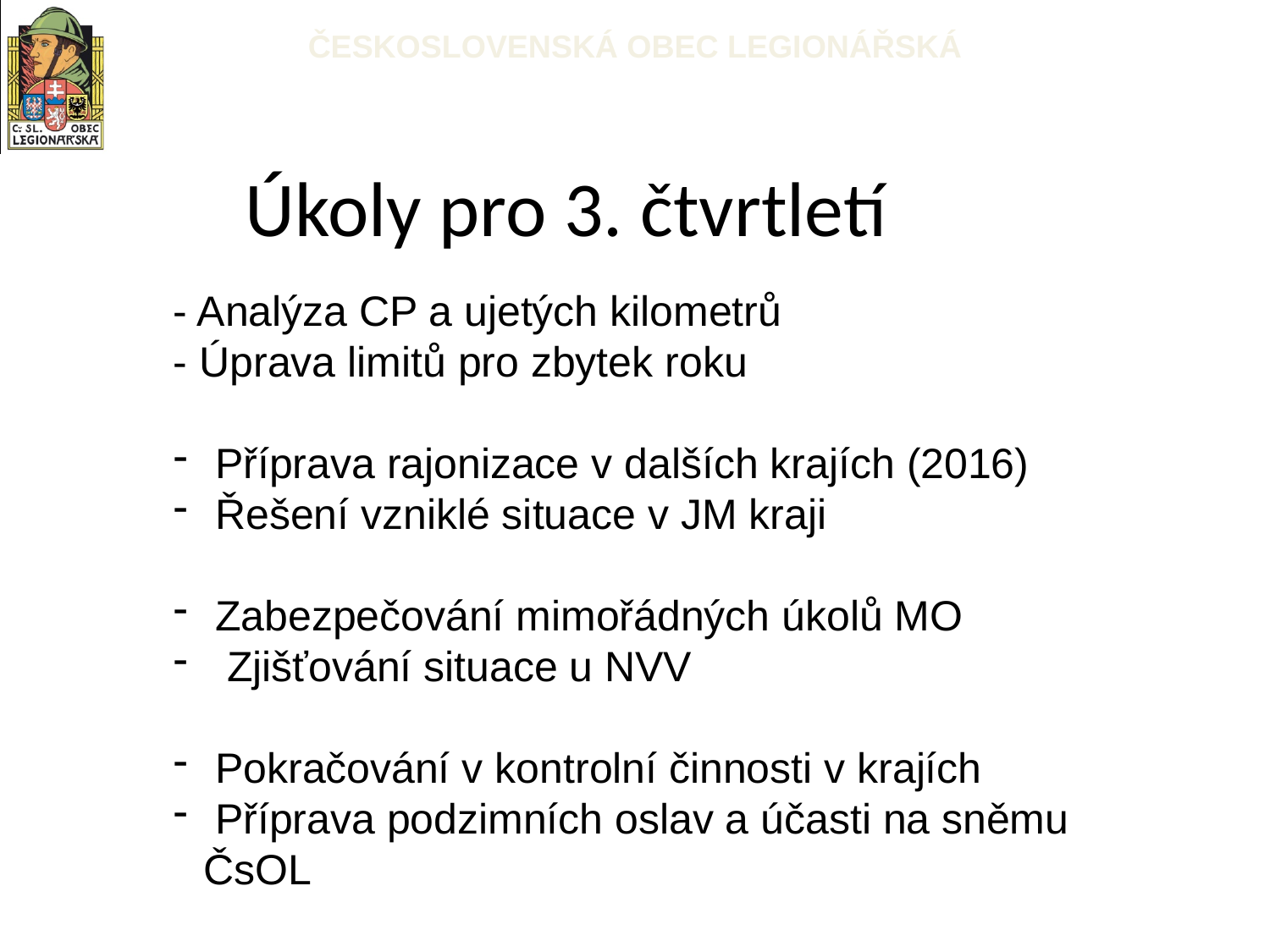

# Úkoly pro 3. čtvrtletí
- Analýza CP a ujetých kilometrů
- Úprava limitů pro zbytek roku

 Příprava rajonizace v dalších krajích (2016)
 Řešení vzniklé situace v JM kraji

 Zabezpečování mimořádných úkolů MO
  Zjišťování situace u NVV

 Pokračování v kontrolní činnosti v krajích
 Příprava podzimních oslav a účasti na sněmu ČsOL